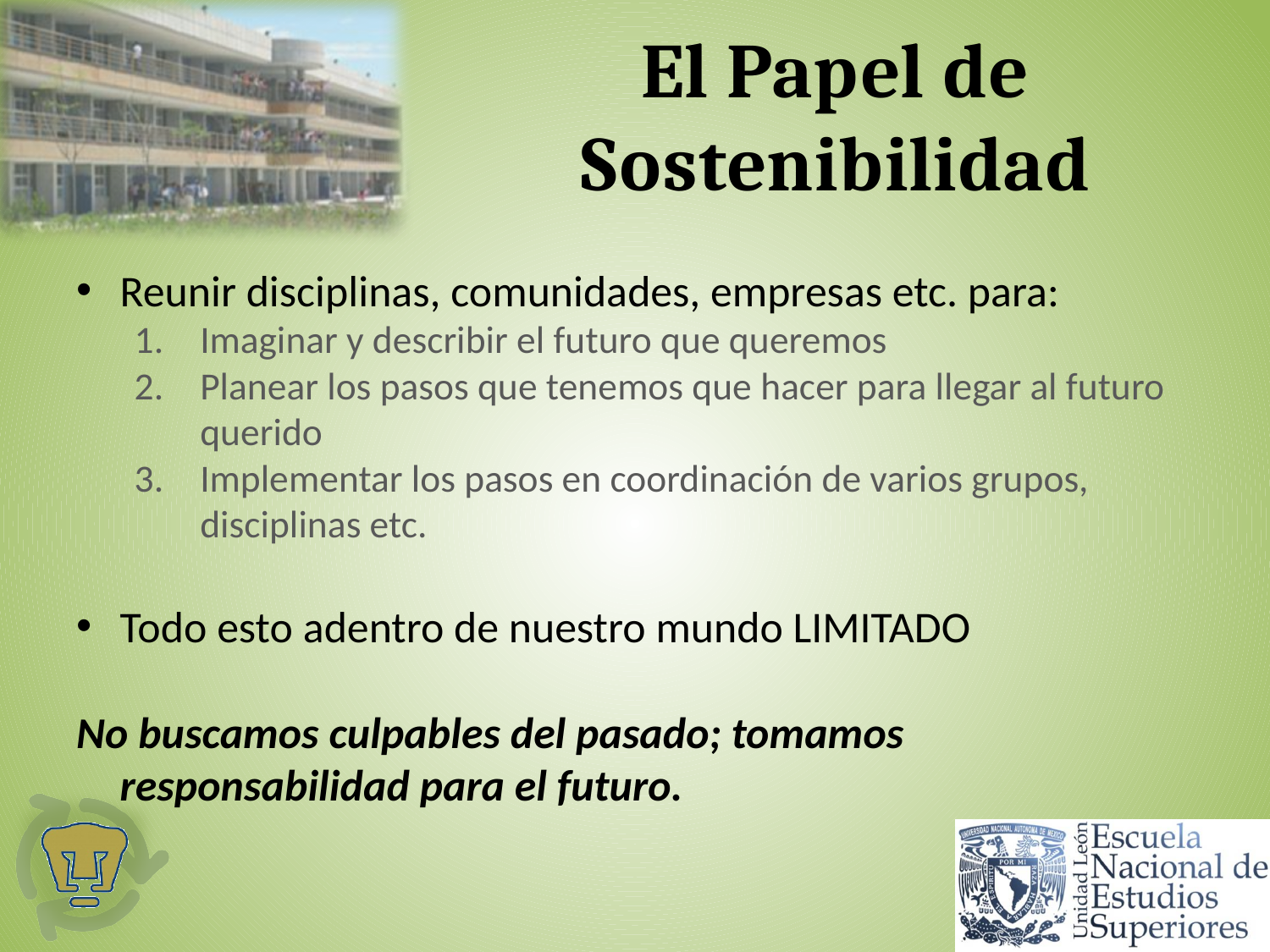

# El Papel de Sostenibilidad
Reunir disciplinas, comunidades, empresas etc. para:
Imaginar y describir el futuro que queremos
Planear los pasos que tenemos que hacer para llegar al futuro querido
Implementar los pasos en coordinación de varios grupos, disciplinas etc.

Todo esto adentro de nuestro mundo LIMITADO

No buscamos culpables del pasado; tomamos 				          responsabilidad para el futuro.